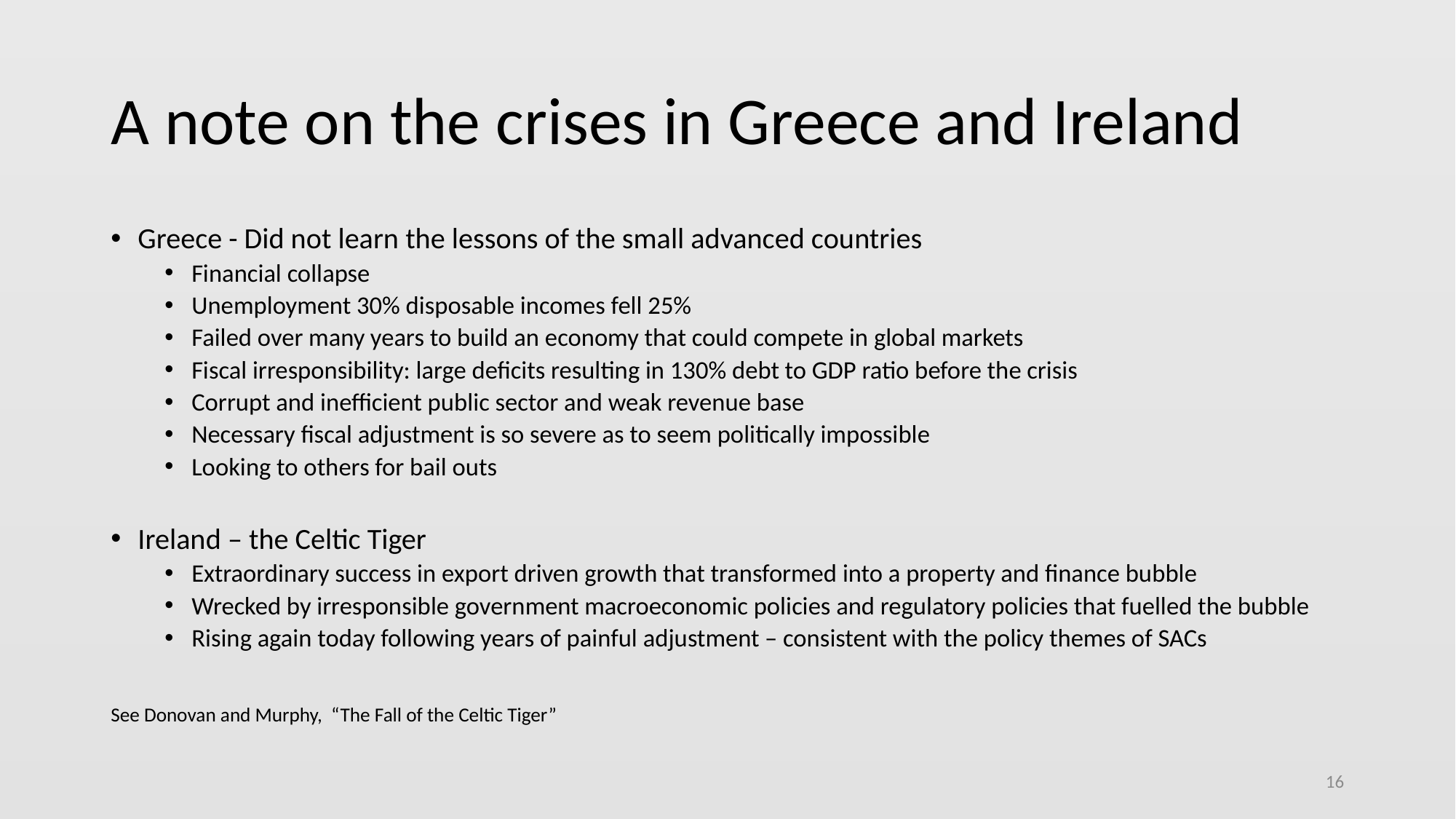

# A note on the crises in Greece and Ireland
Greece - Did not learn the lessons of the small advanced countries
Financial collapse
Unemployment 30% disposable incomes fell 25%
Failed over many years to build an economy that could compete in global markets
Fiscal irresponsibility: large deficits resulting in 130% debt to GDP ratio before the crisis
Corrupt and inefficient public sector and weak revenue base
Necessary fiscal adjustment is so severe as to seem politically impossible
Looking to others for bail outs

Ireland – the Celtic Tiger
Extraordinary success in export driven growth that transformed into a property and finance bubble
Wrecked by irresponsible government macroeconomic policies and regulatory policies that fuelled the bubble
Rising again today following years of painful adjustment – consistent with the policy themes of SACs

See Donovan and Murphy,  “The Fall of the Celtic Tiger”

16